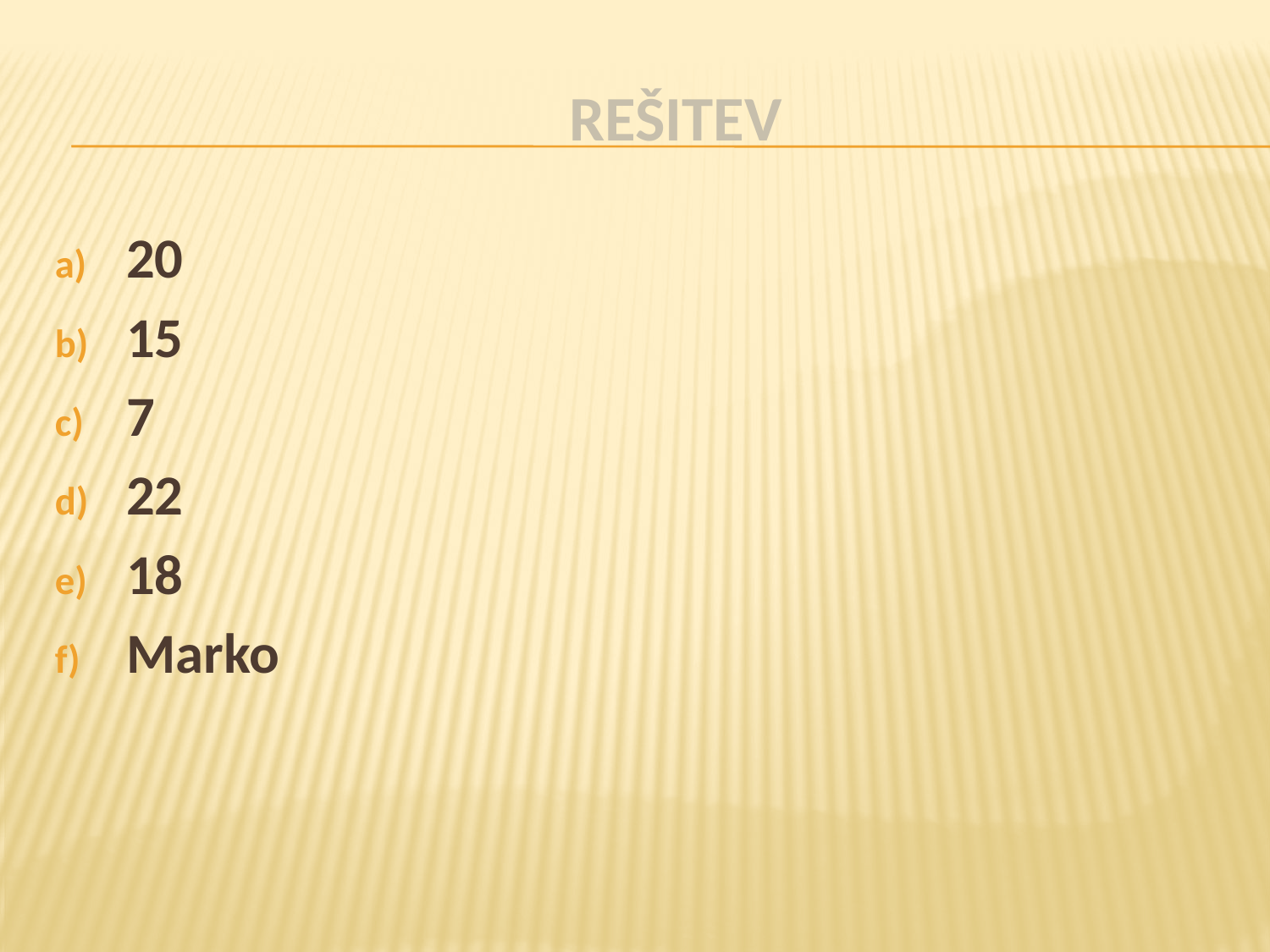

# Rešitev
20
15
7
22
18
Marko